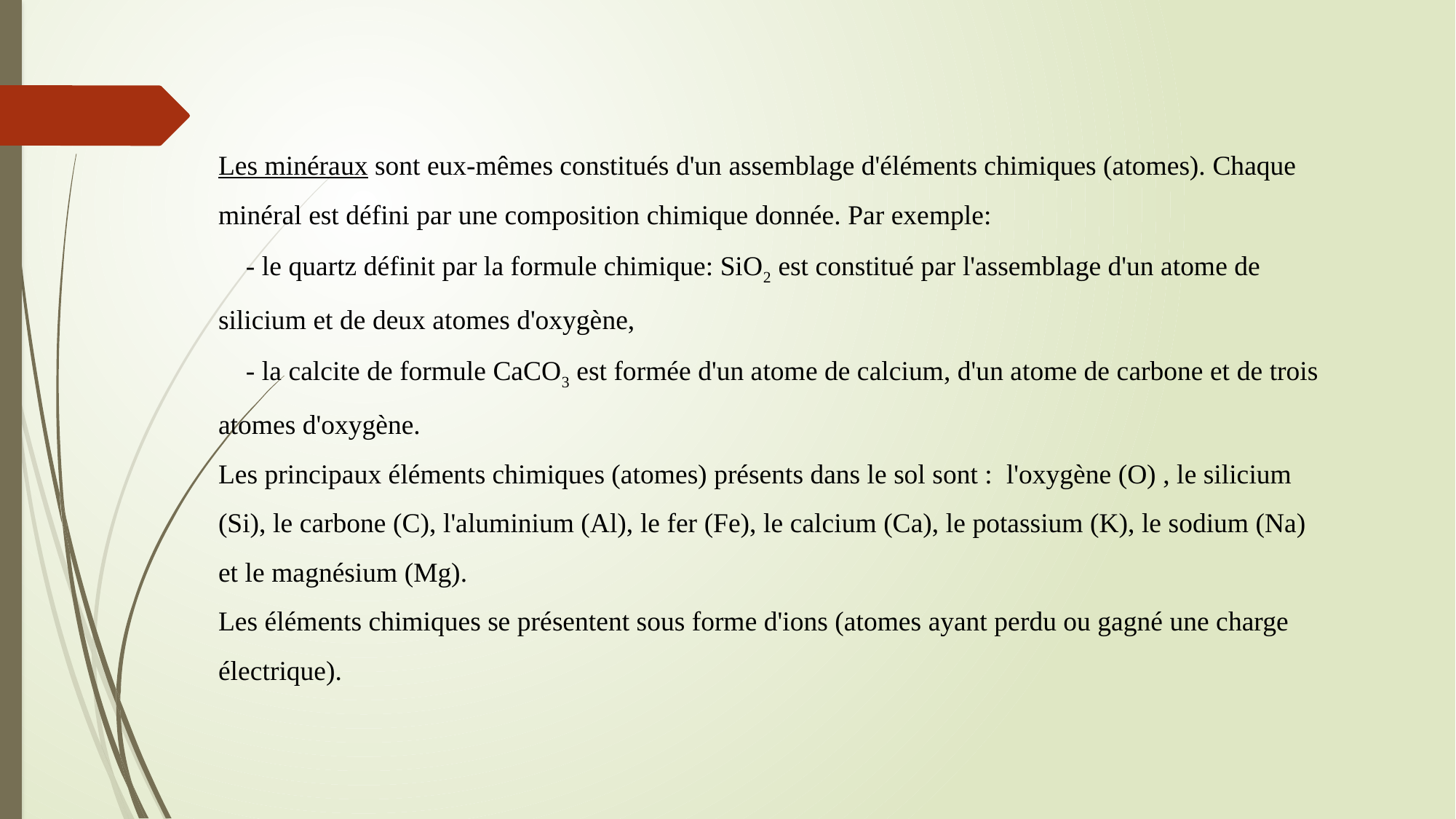

Les minéraux sont eux-mêmes constitués d'un assemblage d'éléments chimiques (atomes). Chaque minéral est défini par une composition chimique donnée. Par exemple:
    - le quartz définit par la formule chimique: SiO2 est constitué par l'assemblage d'un atome de silicium et de deux atomes d'oxygène,
    - la calcite de formule CaCO3 est formée d'un atome de calcium, d'un atome de carbone et de trois atomes d'oxygène.
Les principaux éléments chimiques (atomes) présents dans le sol sont :  l'oxygène (O) , le silicium (Si), le carbone (C), l'aluminium (Al), le fer (Fe), le calcium (Ca), le potassium (K), le sodium (Na) et le magnésium (Mg). 
Les éléments chimiques se présentent sous forme d'ions (atomes ayant perdu ou gagné une charge électrique).